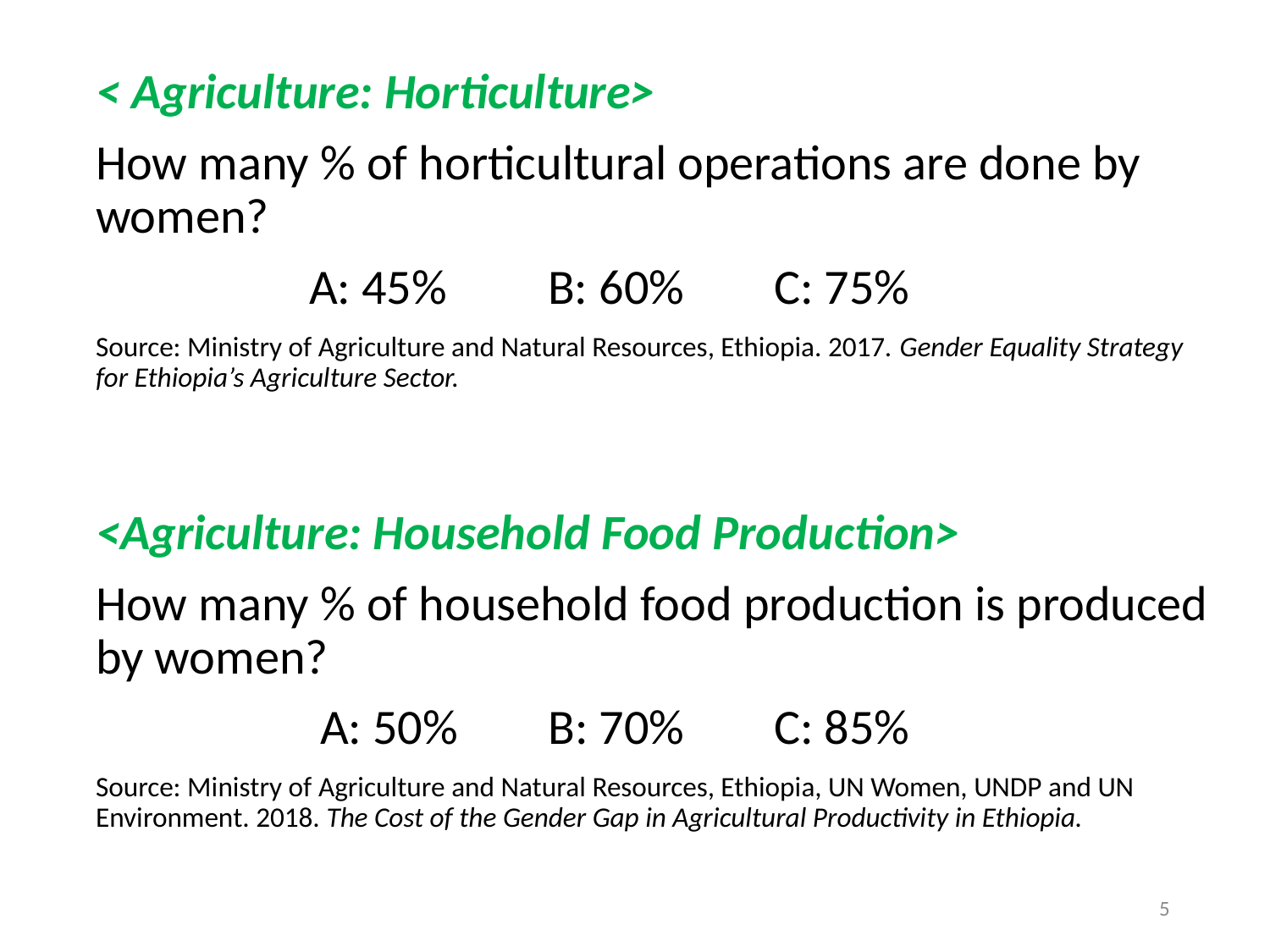

< Agriculture: Horticulture>
How many % of horticultural operations are done by women?
                   A: 45%         B: 60%        C: 75%
Source: Ministry of Agriculture and Natural Resources, Ethiopia. 2017. Gender Equality Strategy for Ethiopia’s Agriculture Sector.

<Agriculture: Household Food Production>
How many % of household food production is produced by women?
                    A: 50%        B: 70%        C: 85%
Source: Ministry of Agriculture and Natural Resources, Ethiopia, UN Women, UNDP and UN Environment. 2018. The Cost of the Gender Gap in Agricultural Productivity in Ethiopia.

5